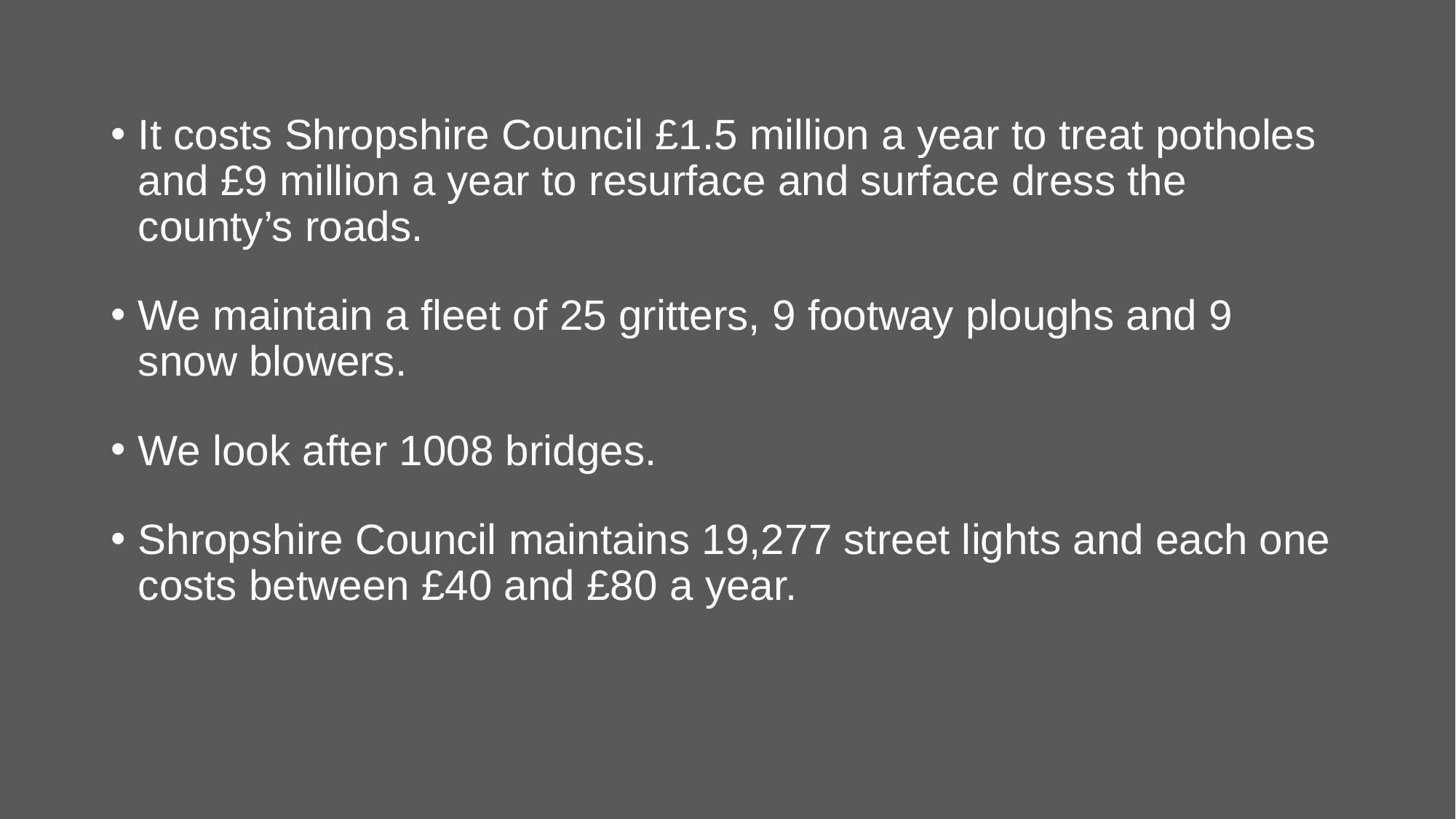

It costs Shropshire Council £1.5 million a year to treat potholes and £9 million a year to resurface and surface dress the county’s roads.

We maintain a fleet of 25 gritters, 9 footway ploughs and 9 snow blowers.

We look after 1008 bridges.

Shropshire Council maintains 19,277 street lights and each one costs between £40 and £80 a year.